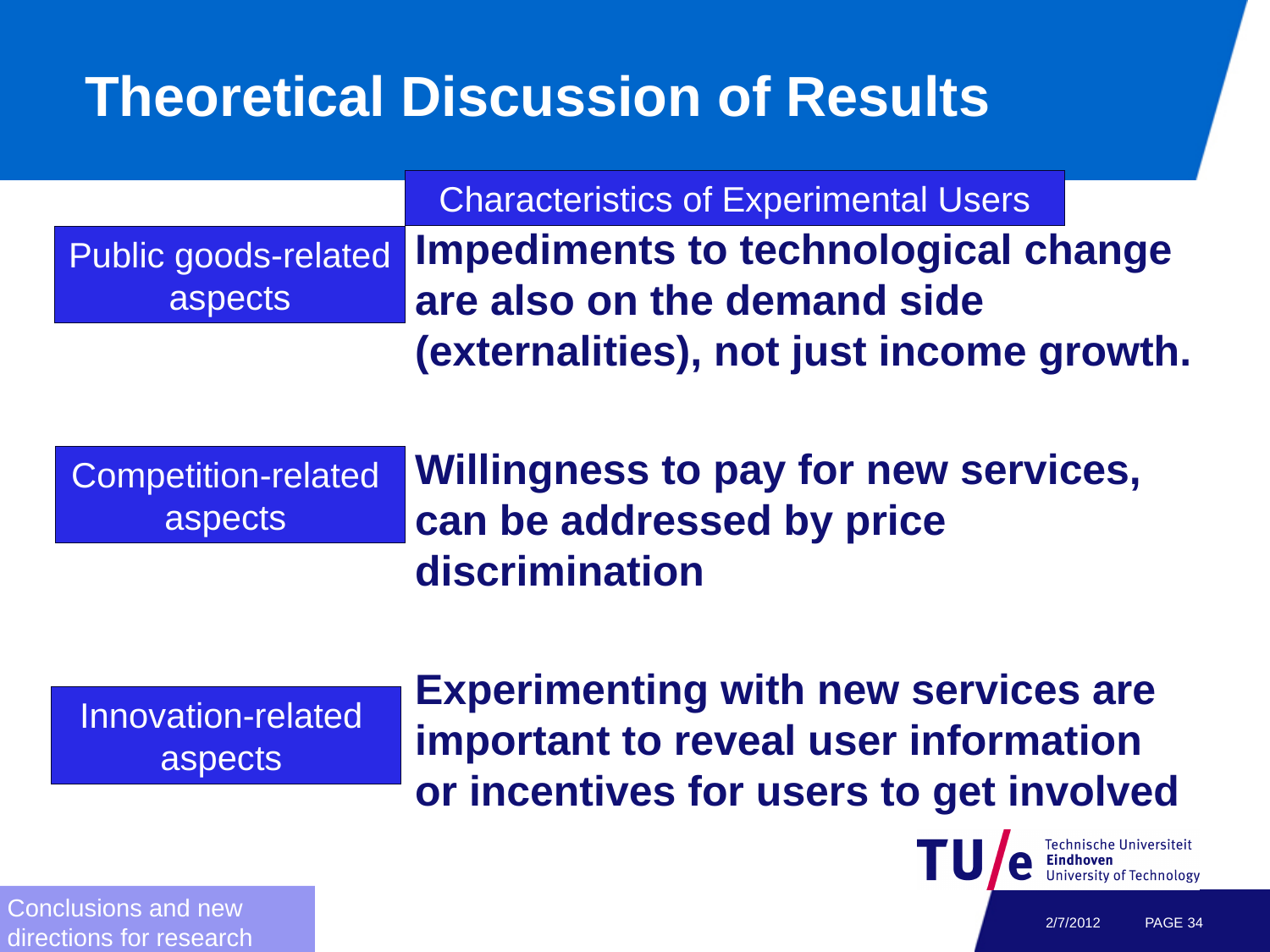

# Theoretical Discussion of Results
Characteristics of Experimental Users
Impediments to technological change are also on the demand side (externalities), not just income growth.

Willingness to pay for new services, can be addressed by price discrimination

Experimenting with new services are important to reveal user information or incentives for users to get involved
Public goods-related
aspects
Competition-related  aspects
Innovation-related  aspects

Technological Change in
Broadband in Europe
Conclusions and new
directions for research
2/7/2012
PAGE 34